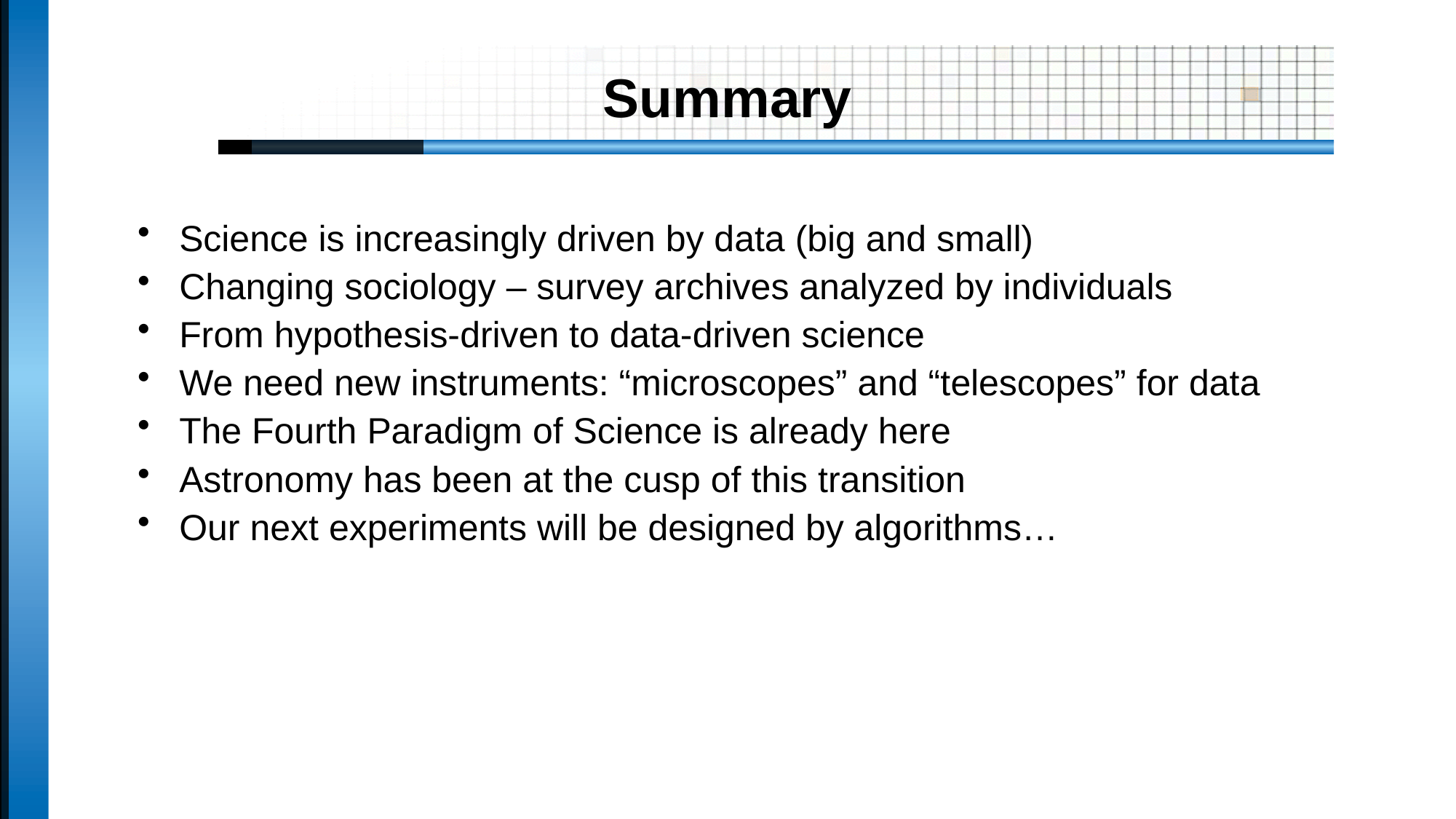

# Summary
Science is increasingly driven by data (big and small)
Changing sociology – survey archives analyzed by individuals
From hypothesis-driven to data-driven science
We need new instruments: “microscopes” and “telescopes” for data
The Fourth Paradigm of Science is already here
Astronomy has been at the cusp of this transition
Our next experiments will be designed by algorithms…